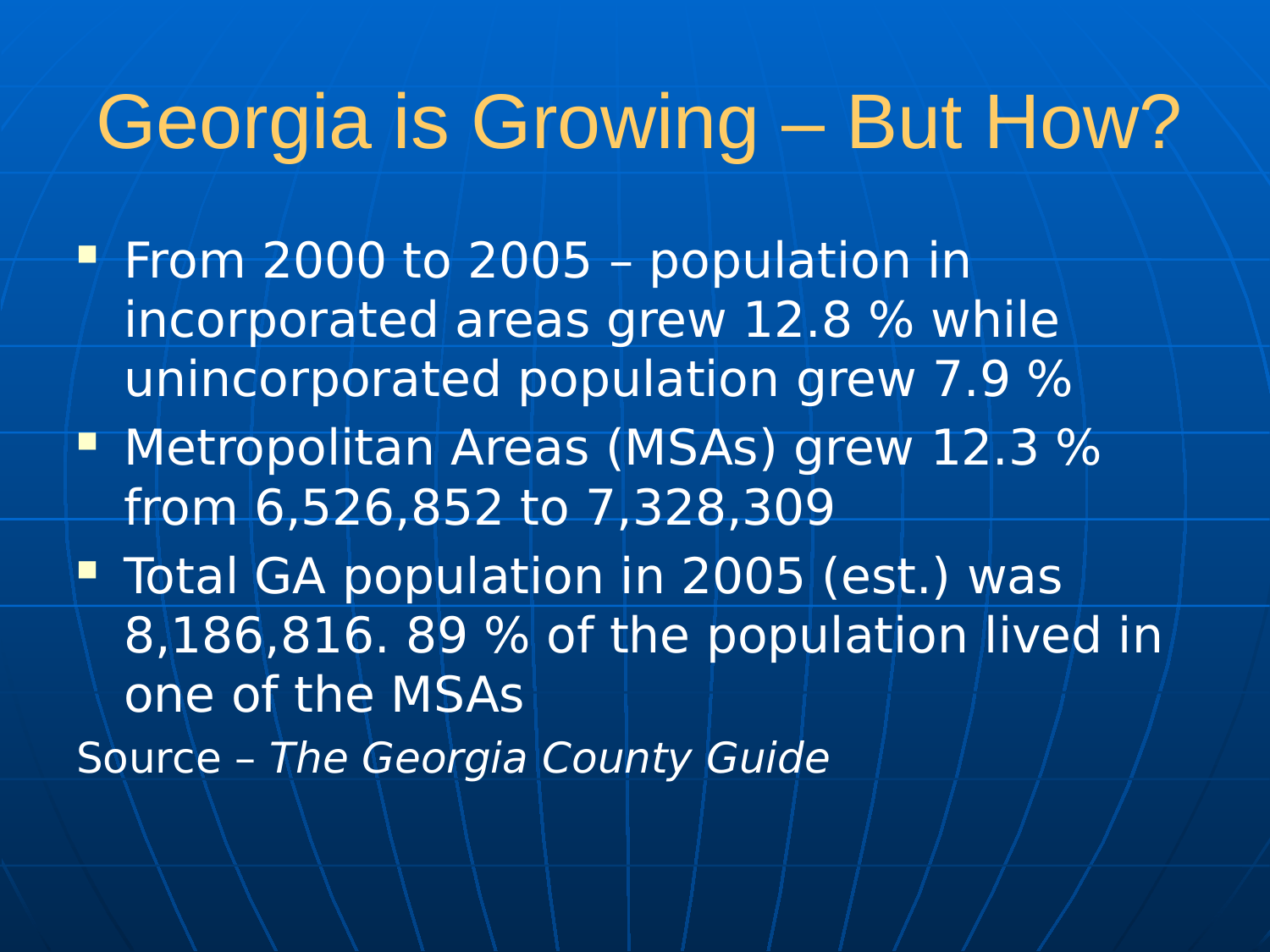

# Georgia is Growing – But How?
From 2000 to 2005 – population in incorporated areas grew 12.8 % while unincorporated population grew 7.9 %
Metropolitan Areas (MSAs) grew 12.3 % from 6,526,852 to 7,328,309
Total GA population in 2005 (est.) was 8,186,816. 89 % of the population lived in one of the MSAs
Source – The Georgia County Guide